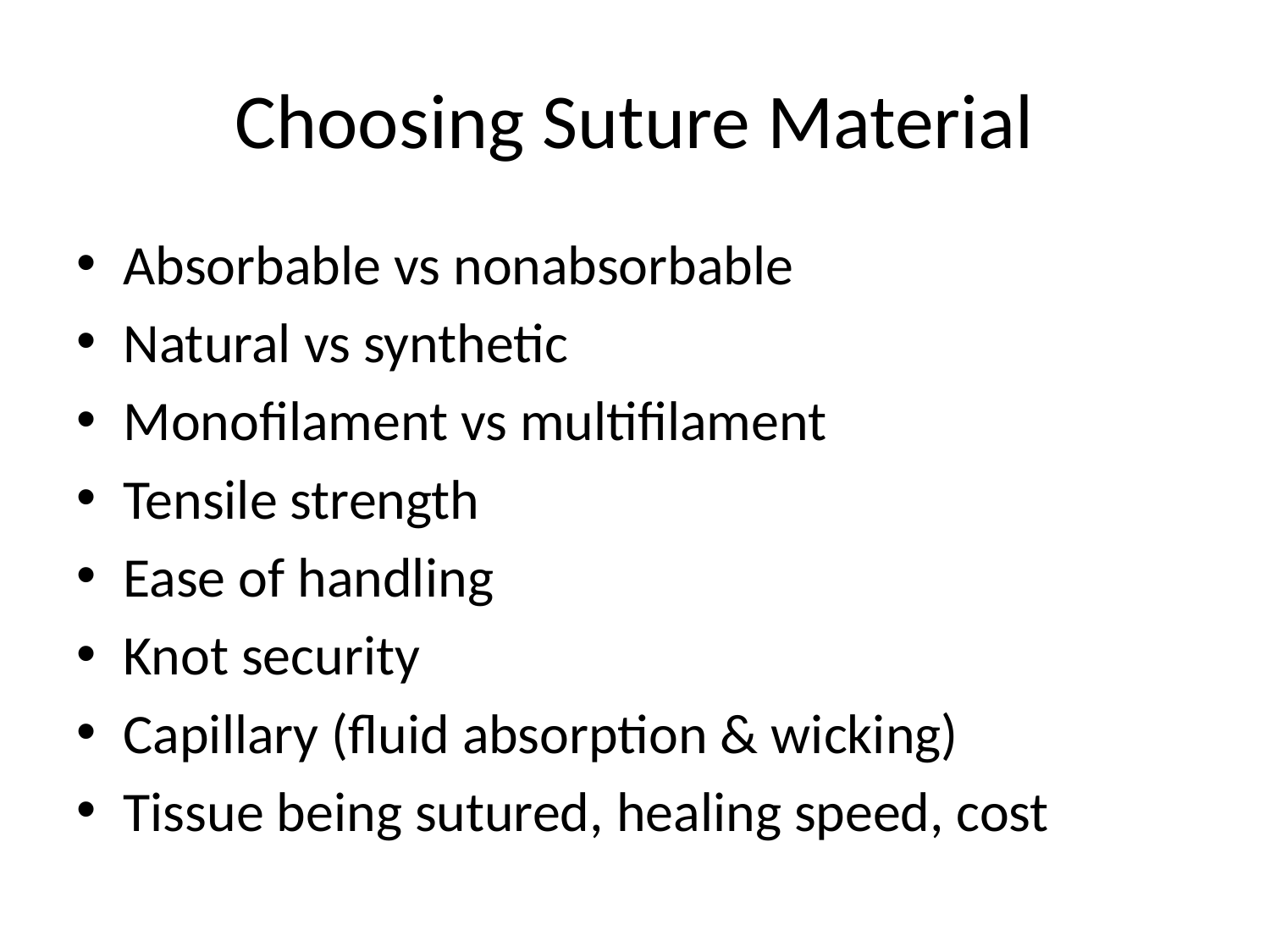

# Choosing Suture Material
Absorbable vs nonabsorbable
Natural vs synthetic
Monofilament vs multifilament
Tensile strength
Ease of handling
Knot security
Capillary (fluid absorption & wicking)
Tissue being sutured, healing speed, cost